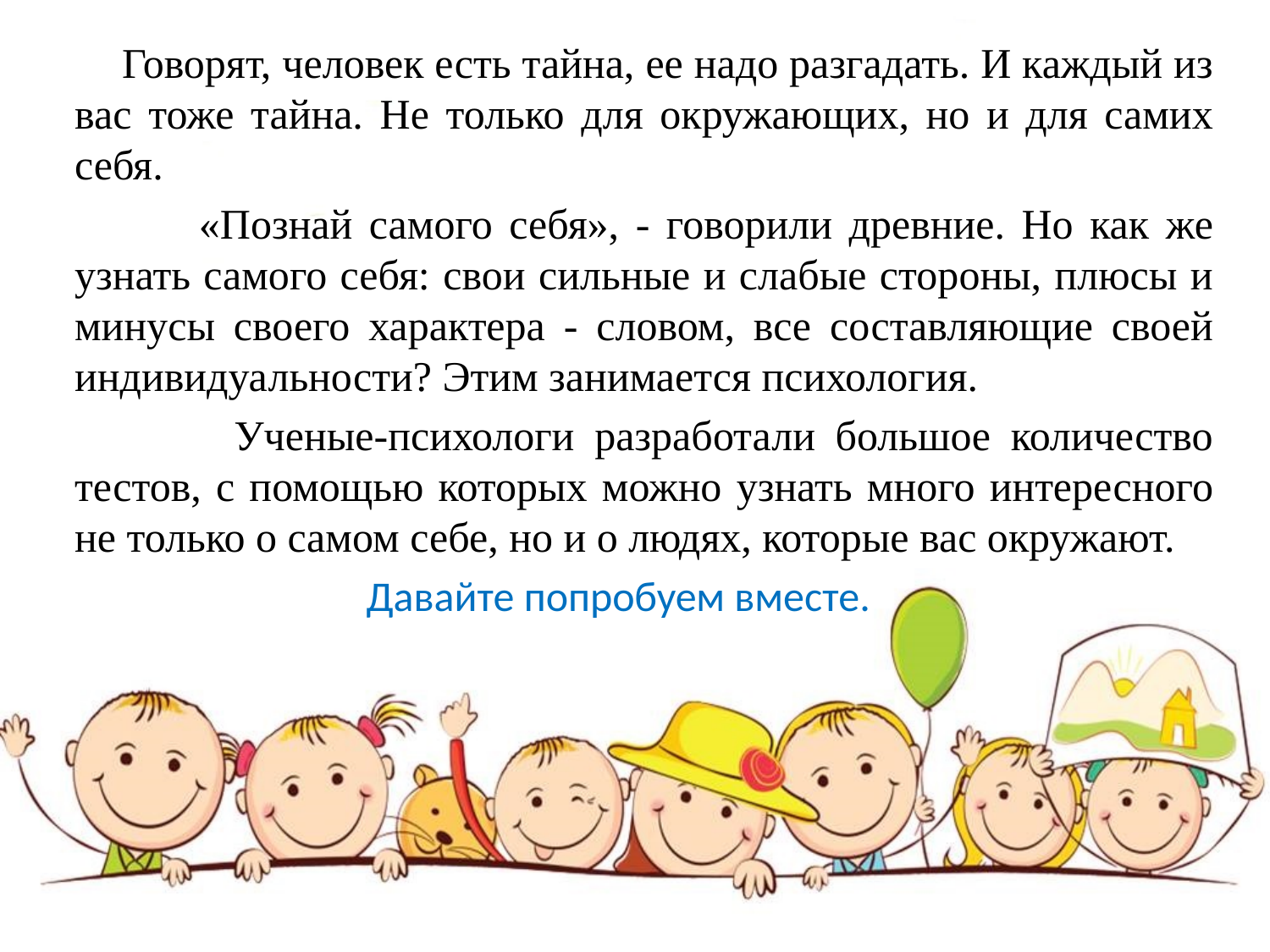

Говорят, человек есть тайна, ее надо разгадать. И каждый из вас тоже тайна. Не только для окружающих, но и для самих себя.
          «Познай самого себя», - говорили древние. Но как же узнать самого себя: свои сильные и слабые стороны, плюсы и минусы своего характера - словом, все составляющие своей индивидуальности? Этим занимается психология.
          Ученые-психологи разработали большое количество тестов, с помощью которых можно узнать много интересного не только о самом себе, но и о людях, которые вас окружают.
Давайте попробуем вместе.